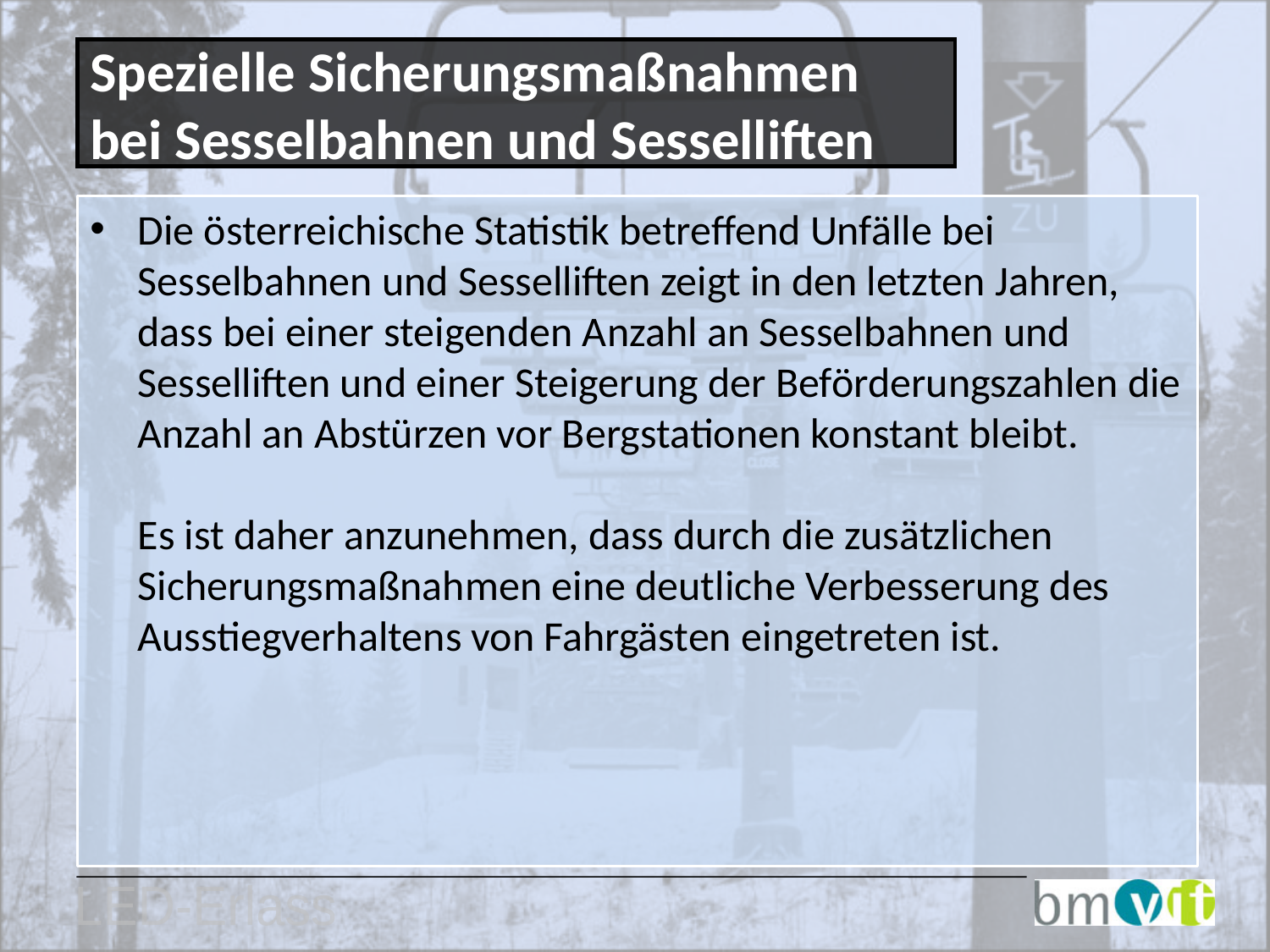

Spezielle Sicherungsmaßnahmen bei Sesselbahnen und Sesselliften
Die österreichische Statistik betreffend Unfälle bei Sesselbahnen und Sesselliften zeigt in den letzten Jahren, dass bei einer steigenden Anzahl an Sesselbahnen und Sesselliften und einer Steigerung der Beförderungszahlen die Anzahl an Abstürzen vor Bergstationen konstant bleibt.
Es ist daher anzunehmen, dass durch die zusätzlichen Sicherungsmaßnahmen eine deutliche Verbesserung des Ausstiegverhaltens von Fahrgästen eingetreten ist.